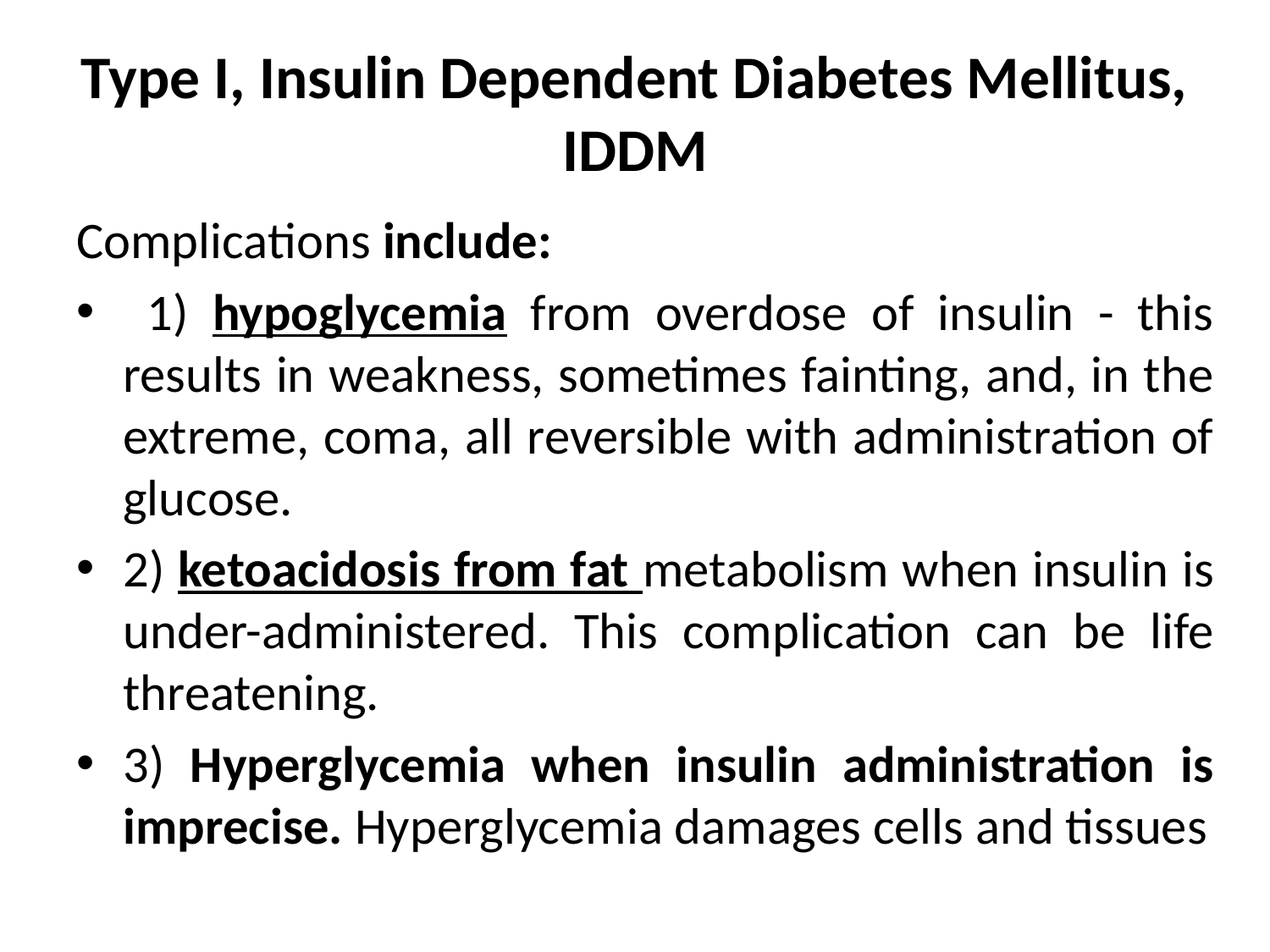

# Type I, Insulin Dependent Diabetes Mellitus, IDDM
Complications include:
 1) hypoglycemia from overdose of insulin - this results in weakness, sometimes fainting, and, in the extreme, coma, all reversible with administration of glucose.
2) ketoacidosis from fat metabolism when insulin is under-administered. This complication can be life threatening.
3) Hyperglycemia when insulin administration is imprecise. Hyperglycemia damages cells and tissues